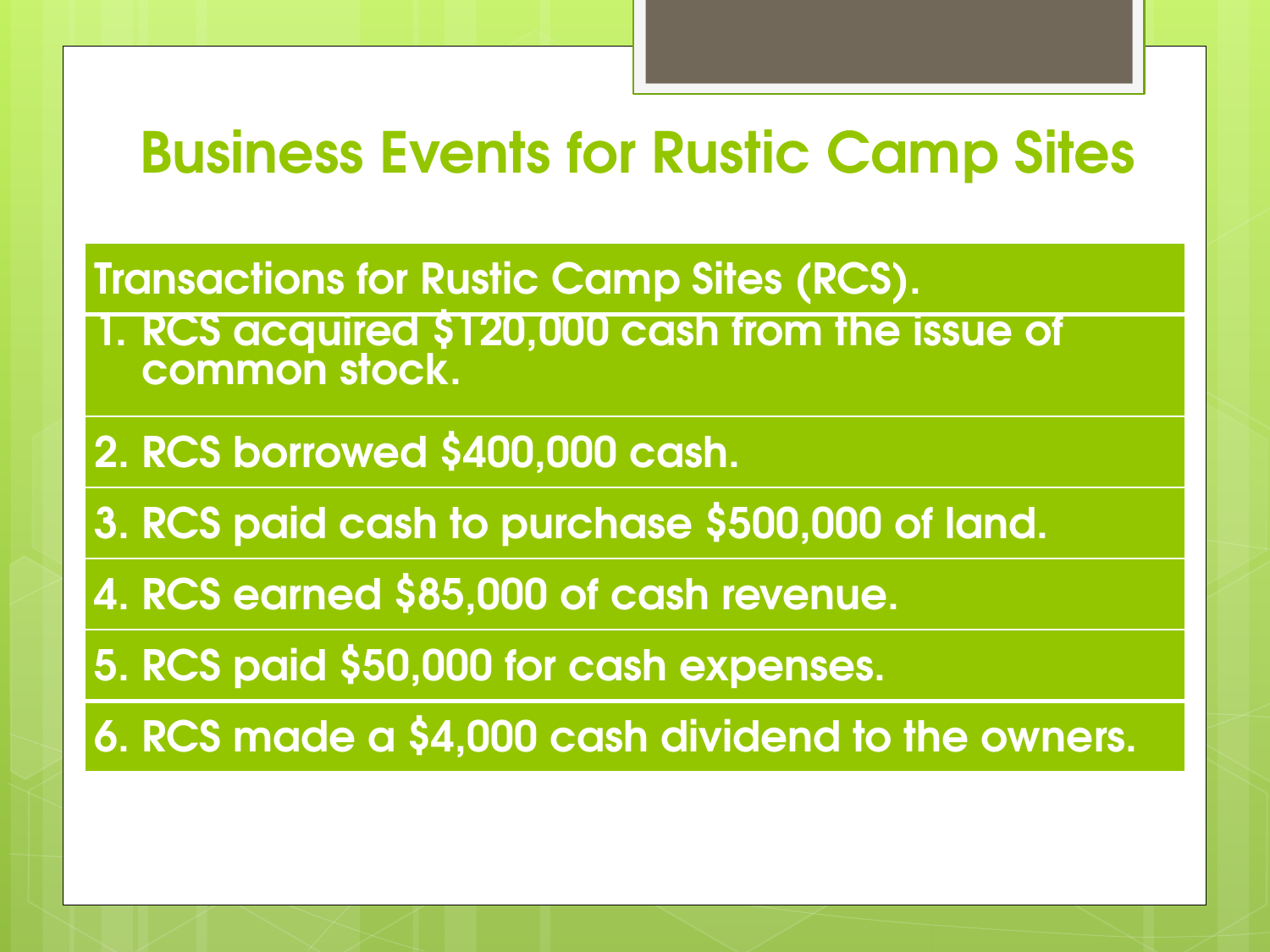

# Business Events for Rustic Camp Sites
| Transactions for Rustic Camp Sites (RCS). |
| --- |
| 1. RCS acquired $120,000 cash from the issue of common stock. |
| 2. RCS borrowed $400,000 cash. |
| 3. RCS paid cash to purchase $500,000 of land. |
| 4. RCS earned $85,000 of cash revenue. |
| 5. RCS paid $50,000 for cash expenses. |
| 6. RCS made a $4,000 cash dividend to the owners. |